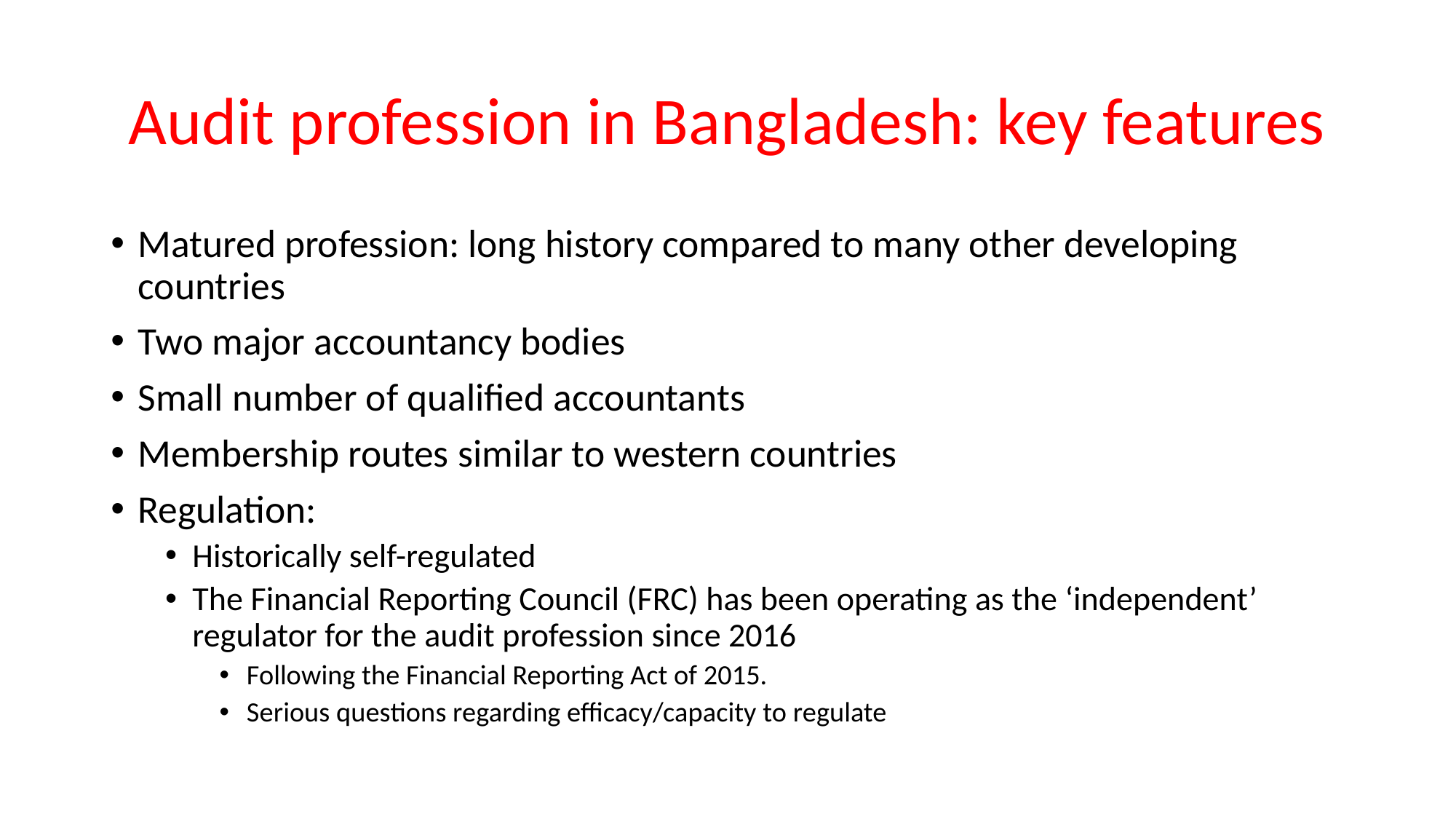

# Audit profession in Bangladesh: key features
Matured profession: long history compared to many other developing countries
Two major accountancy bodies
Small number of qualified accountants
Membership routes similar to western countries
Regulation:
Historically self-regulated
The Financial Reporting Council (FRC) has been operating as the ‘independent’ regulator for the audit profession since 2016
Following the Financial Reporting Act of 2015.
Serious questions regarding efficacy/capacity to regulate